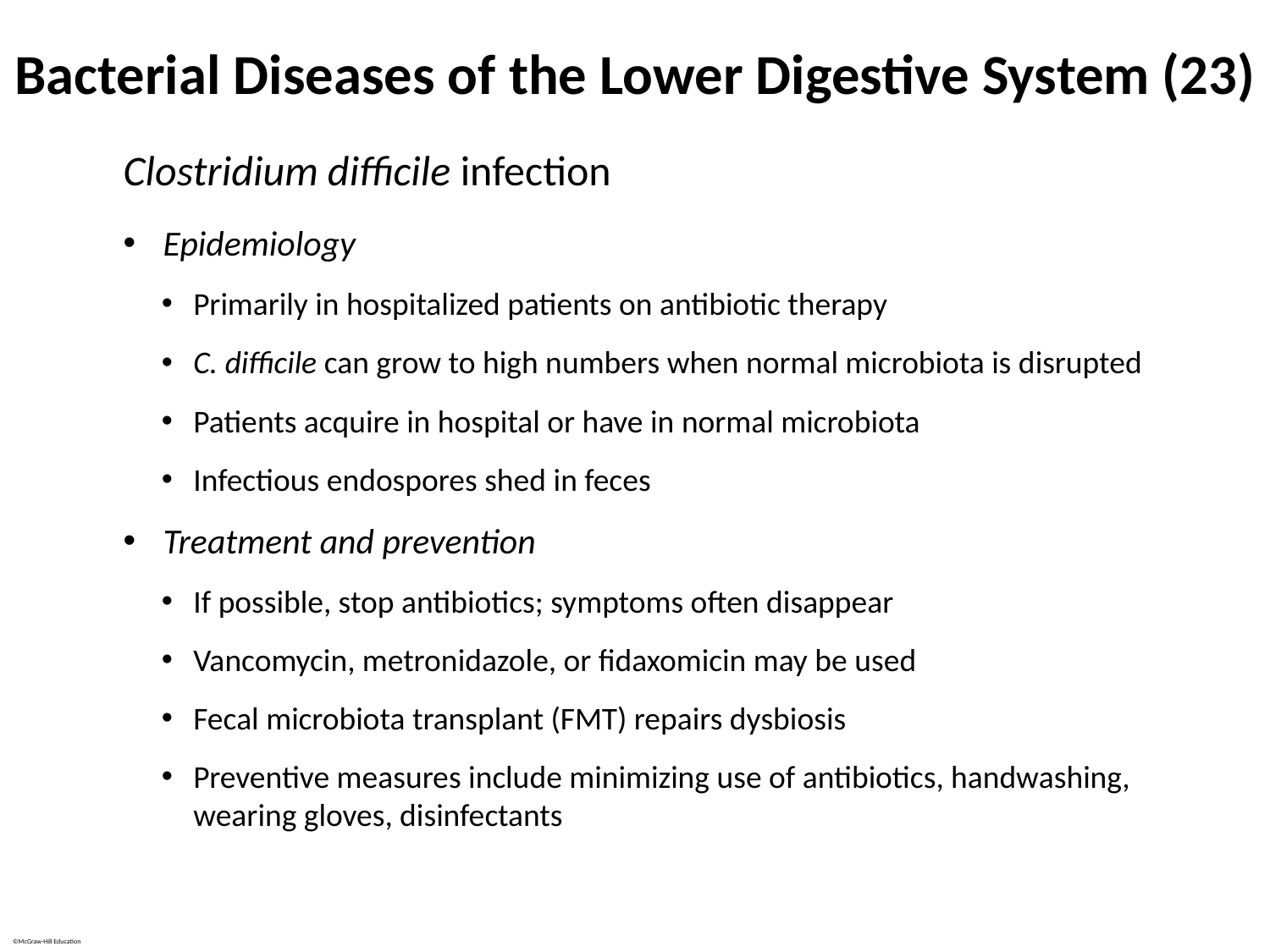

# Bacterial Diseases of the Lower Digestive System (23)
Clostridium difficile infection
Epidemiology
Primarily in hospitalized patients on antibiotic therapy
C. difficile can grow to high numbers when normal microbiota is disrupted
Patients acquire in hospital or have in normal microbiota
Infectious endospores shed in feces
Treatment and prevention
If possible, stop antibiotics; symptoms often disappear
Vancomycin, metronidazole, or fidaxomicin may be used
Fecal microbiota transplant (FMT) repairs dysbiosis
Preventive measures include minimizing use of antibiotics, handwashing, wearing gloves, disinfectants